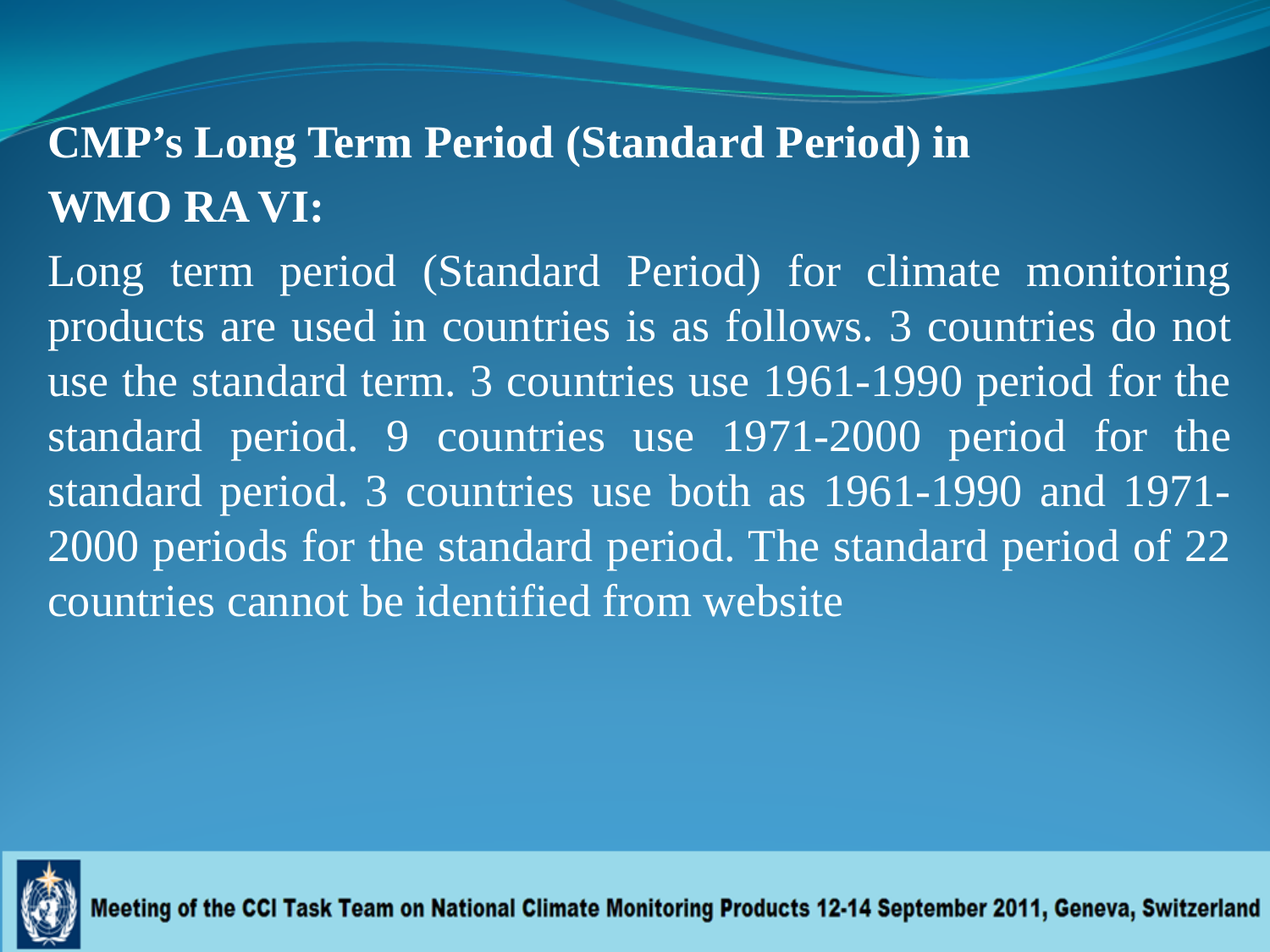

CMP’s Long Term Period (Standard Period) in
WMO RA VI:
Long term period (Standard Period) for climate monitoring products are used in countries is as follows. 3 countries do not use the standard term. 3 countries use 1961-1990 period for the standard period. 9 countries use 1971-2000 period for the standard period. 3 countries use both as 1961-1990 and 1971-2000 periods for the standard period. The standard period of 22 countries cannot be identified from website